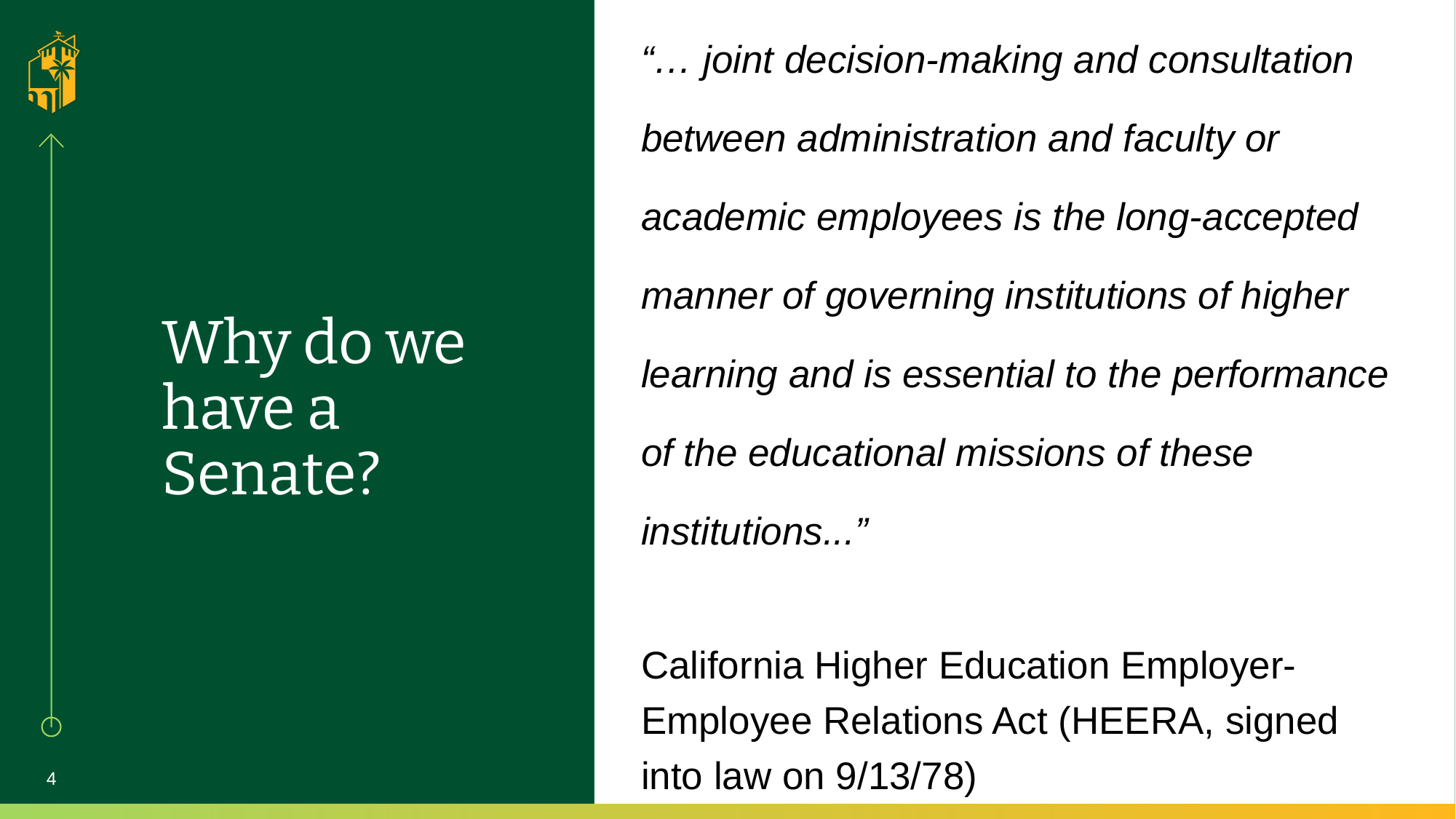

“… joint decision-making and consultation between administration and faculty or academic employees is the long-accepted manner of governing institutions of higher learning and is essential to the performance of the educational missions of these institutions...”

California Higher Education Employer-Employee Relations Act (HEERA, signed into law on 9/13/78)
# Why do we have a Senate?
4